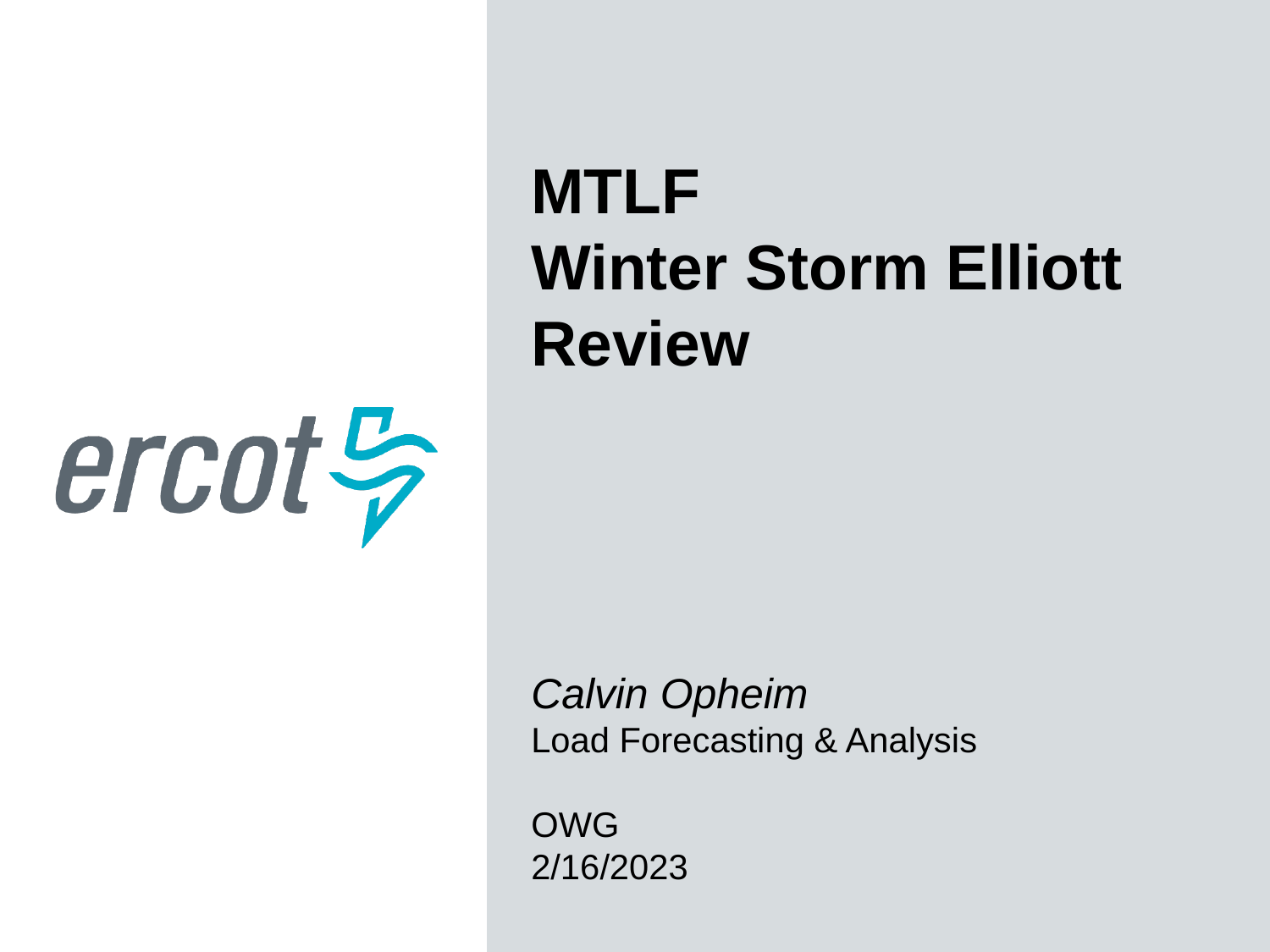

MTLF
Winter Storm Elliott Review

Calvin Opheim
Load Forecasting & Analysis

OWG
2/16/2023